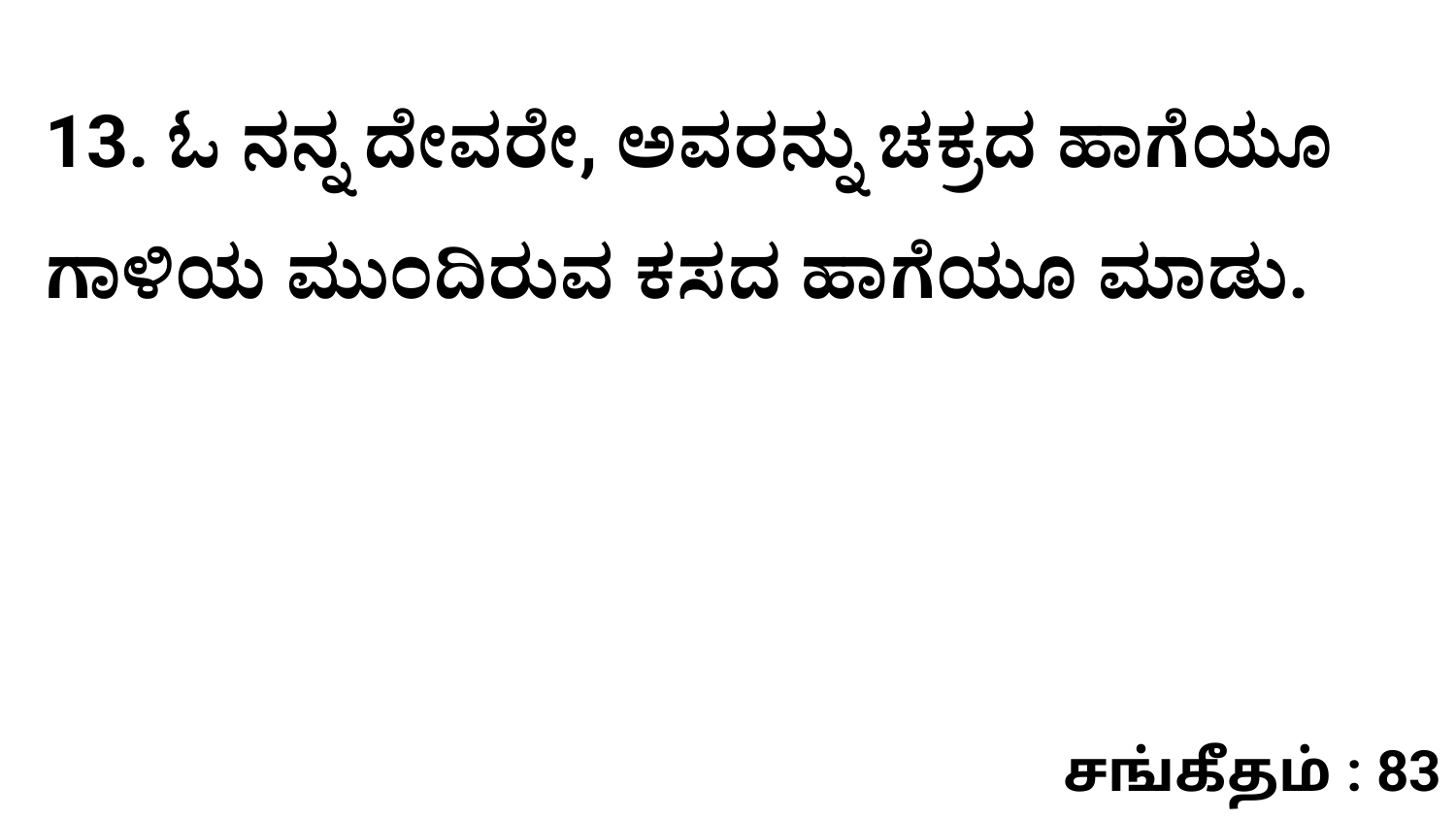

13. ಓ ನನ್ನ ದೇವರೇ, ಅವರನ್ನು ಚಕ್ರದ ಹಾಗೆಯೂ ಗಾಳಿಯ ಮುಂದಿರುವ ಕಸದ ಹಾಗೆಯೂ ಮಾಡು.
சங்கீதம் : 83